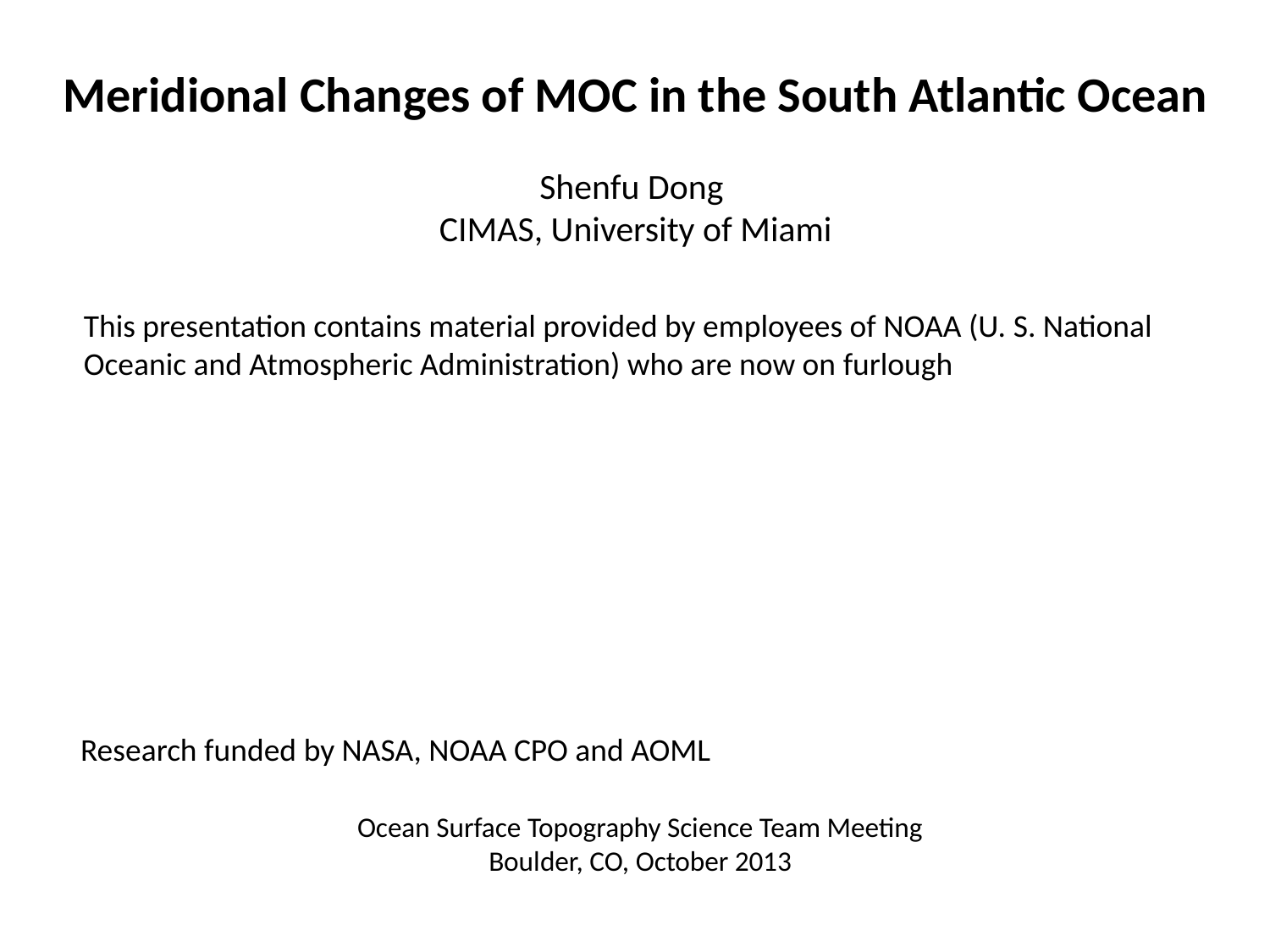

Meridional Changes of MOC in the South Atlantic Ocean

Shenfu Dong
CIMAS, University of Miami

This presentation contains material provided by employees of NOAA (U. S. National Oceanic and Atmospheric Administration) who are now on furlough
Research funded by NASA, NOAA CPO and AOML
Ocean Surface Topography Science Team Meeting
Boulder, CO, October 2013